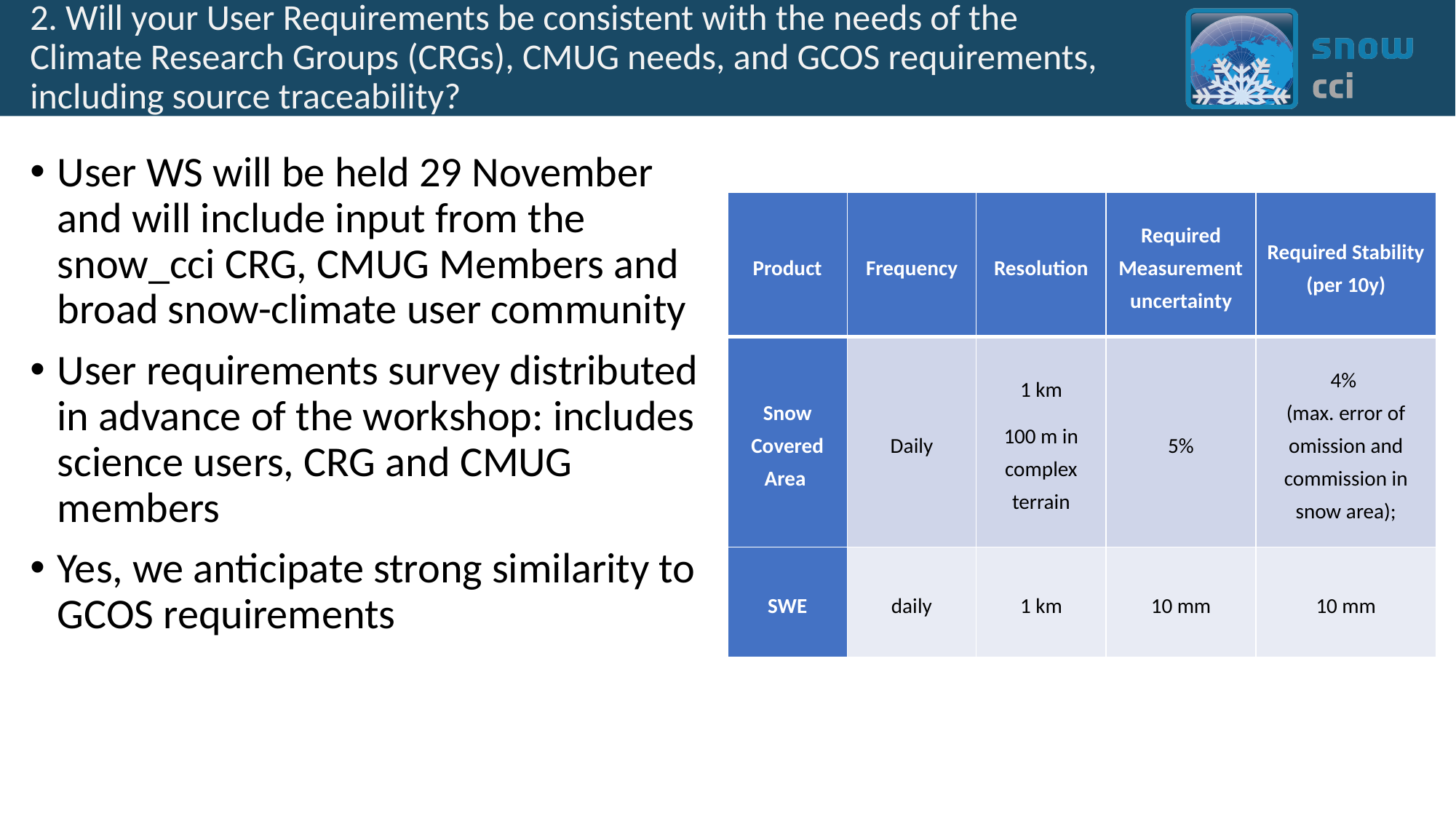

# 2. Will your User Requirements be consistent with the needs of the Climate Research Groups (CRGs), CMUG needs, and GCOS requirements, including source traceability?
User WS will be held 29 November and will include input from the snow_cci CRG, CMUG Members and broad snow-climate user community
User requirements survey distributed in advance of the workshop: includes science users, CRG and CMUG members
Yes, we anticipate strong similarity to GCOS requirements

| Product | Frequency | Resolution | Required Measurement uncertainty | Required Stability (per 10y) |
| --- | --- | --- | --- | --- |
| Snow Covered Area | Daily | 1 km 100 m in complex terrain | 5% | 4% (max. error of omission and commission in snow area); |
| SWE | daily | 1 km | 10 mm | 10 mm |